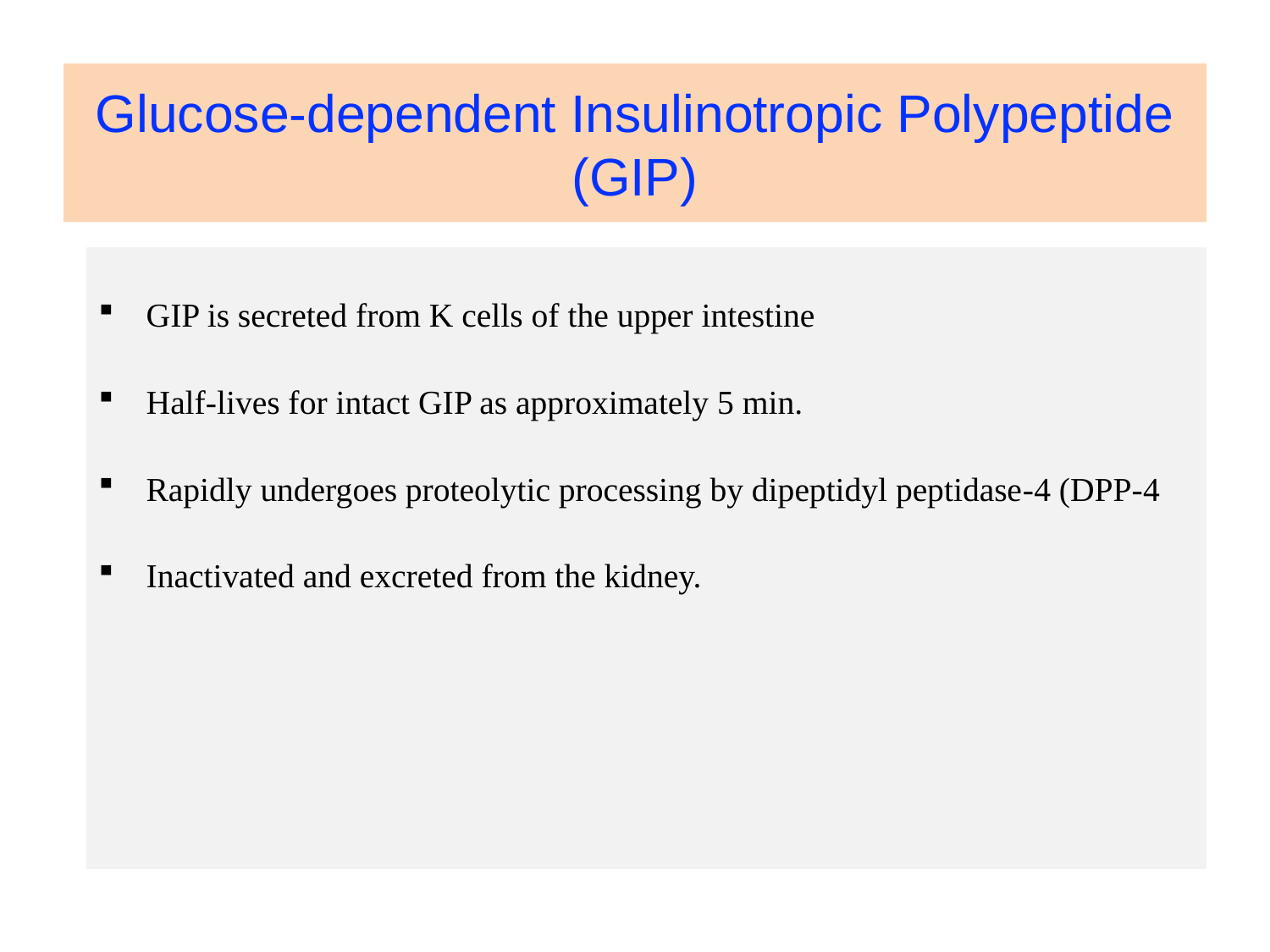

# Glucose‐dependent Insulinotropic Polypeptide (GIP)
GIP is secreted from K cells of the upper intestine
Half‐lives for intact GIP as approximately 5 min.
Rapidly undergoes proteolytic processing by dipeptidyl peptidase‐4 (DPP‐4
Inactivated and excreted from the kidney.